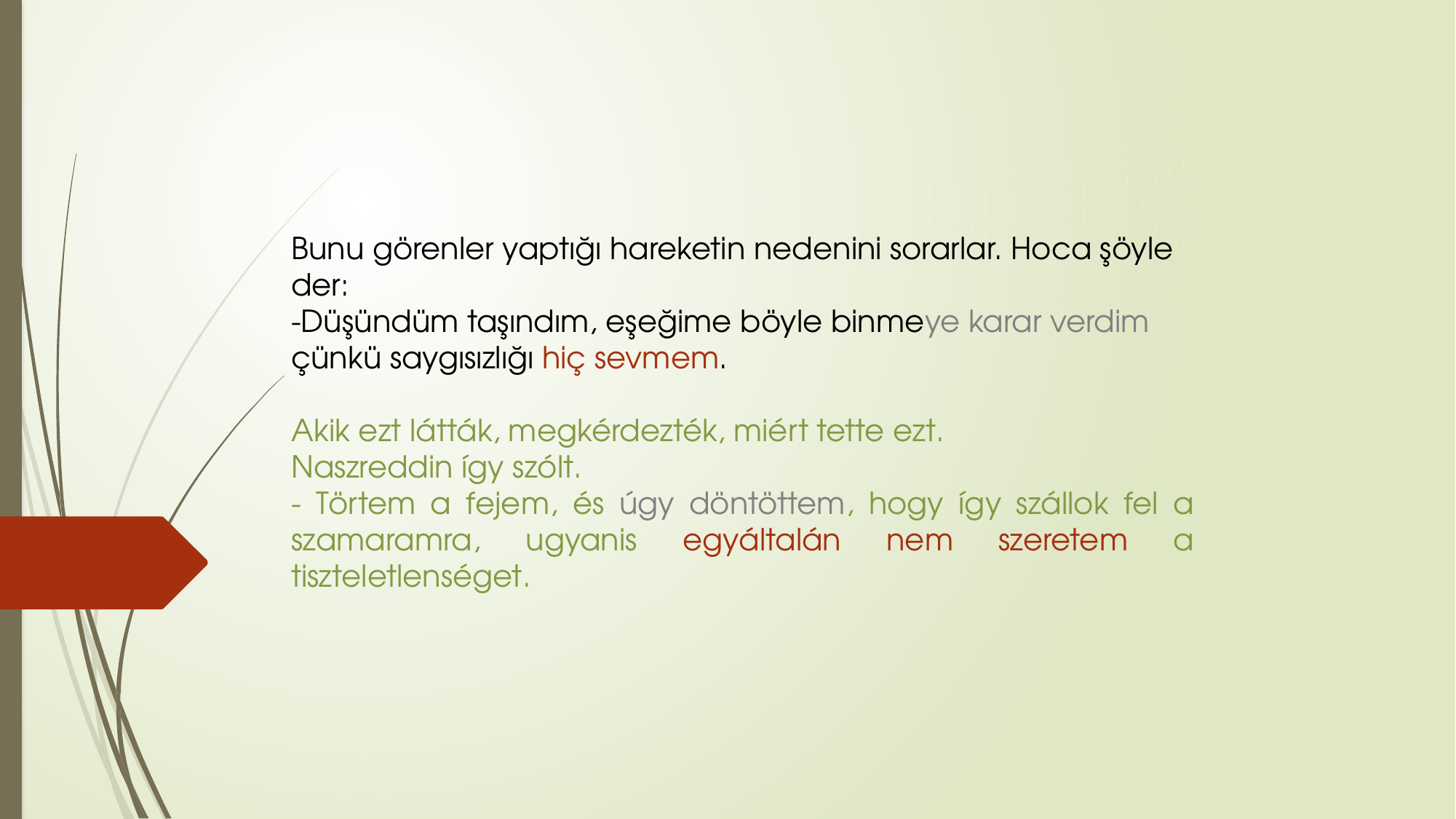

Bunu görenler yaptığı hareketin nedenini sorarlar. Hoca şöyle der:
-Düşündüm taşındım, eşeğime böyle binmeye karar verdim çünkü saygısızlığı hiç sevmem.

Akik ezt látták, megkérdezték, miért tette ezt.
Naszreddin így szólt.
- Törtem a fejem, és úgy döntöttem, hogy így szállok fel a szamaramra, ugyanis egyáltalán nem szeretem a tiszteletlenséget.